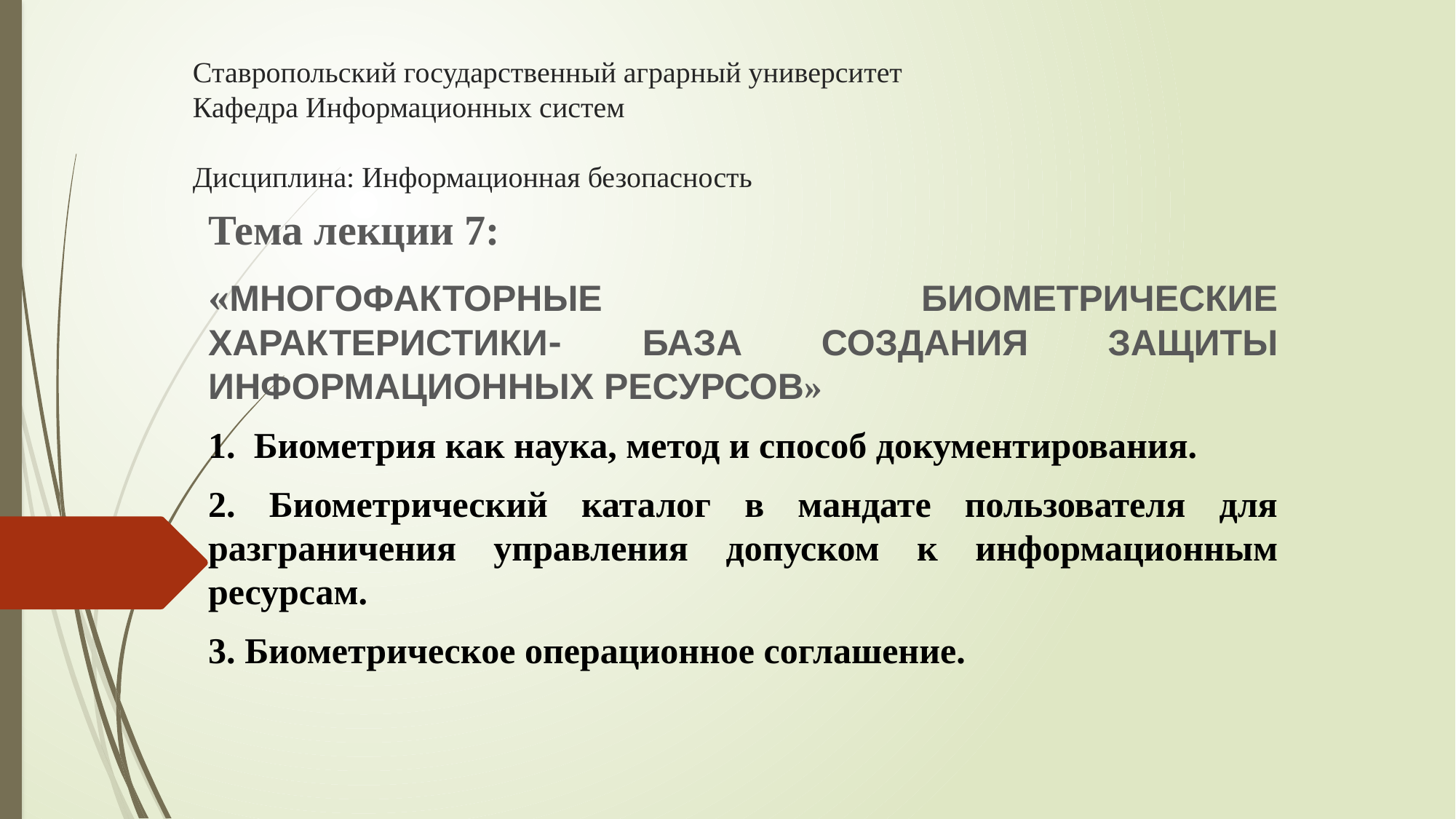

# Ставропольский государственный аграрный университет Кафедра Информационных систем Дисциплина: Информационная безопасность
Тема лекции 7:
«Многофакторные биометрические характеристики- база создания защиты информационных ресурсов»
1.  Биометрия как наука, метод и способ документирования.
2. Биометрический каталог в мандате пользователя для разграничения управления допуском к информационным ресурсам.
3. Биометрическое операционное соглашение.